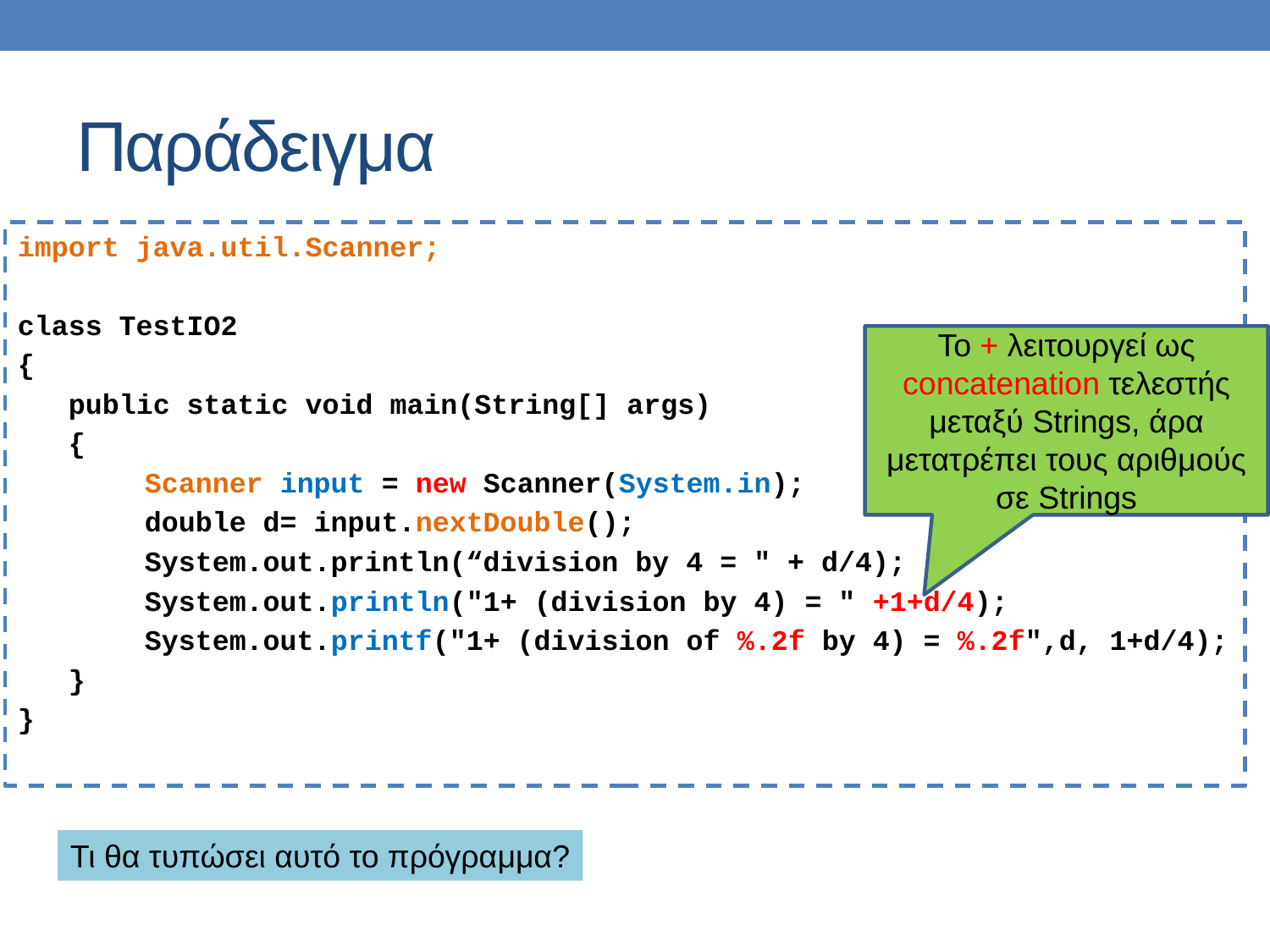

# Παράδειγμα
import java.util.Scanner;

class TestIO2
{
   public static void main(String[] args)
   {
	Scanner input = new Scanner(System.in);
	double d= input.nextDouble();
	System.out.println(“division by 4 = " + d/4);
	System.out.println("1+ (division by 4) = " +1+d/4);
	System.out.printf("1+ (division of %.2f by 4) = %.2f",d, 1+d/4);
   }
}
Το + λειτουργεί ως concatenation τελεστής μεταξύ Strings, άρα μετατρέπει τους αριθμούς σε Strings
Τι θα τυπώσει αυτό το πρόγραμμα?